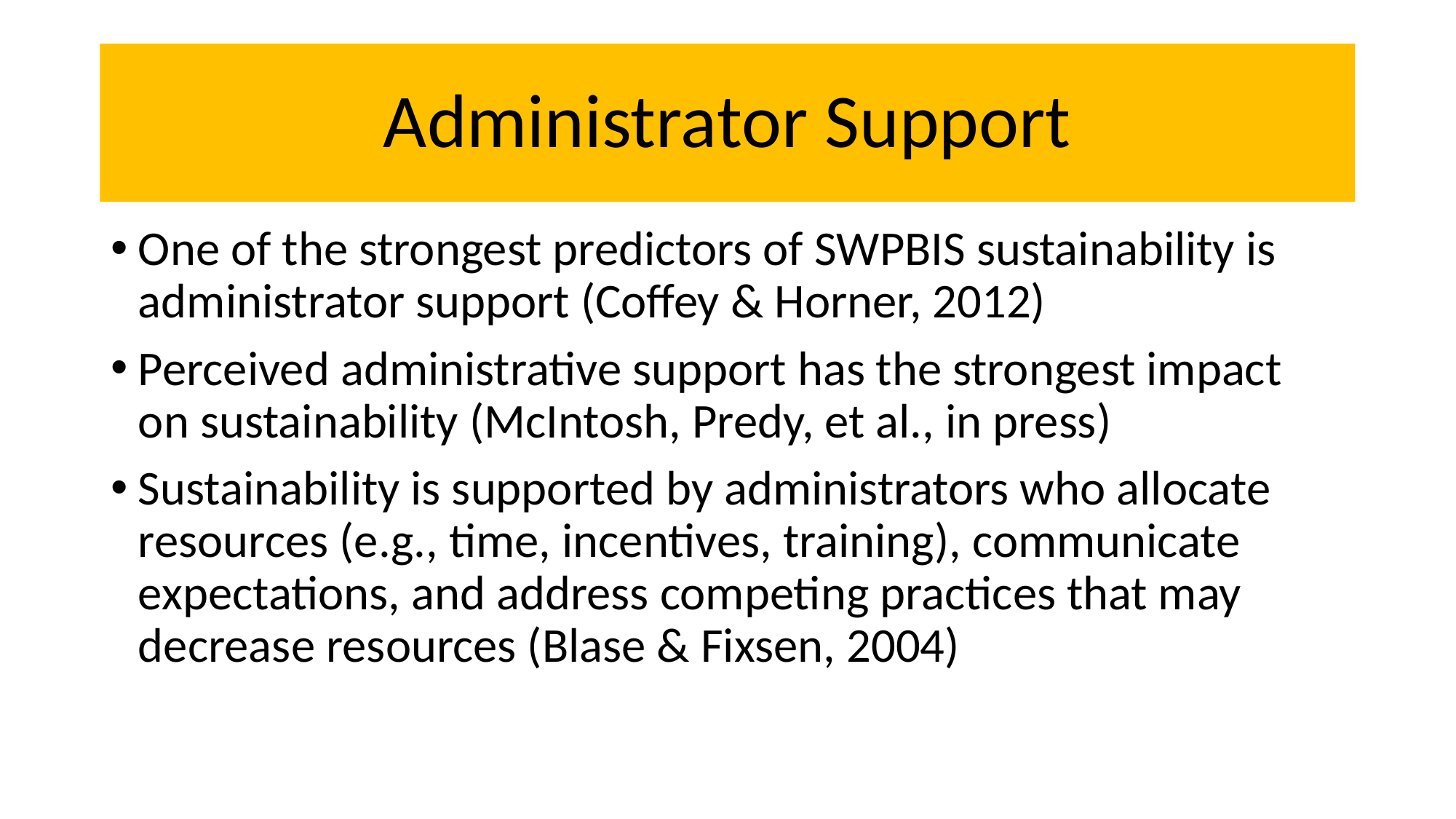

# Administrator Support
One of the strongest predictors of SWPBIS sustainability is administrator support (Coffey & Horner, 2012)
Perceived administrative support has the strongest impact on sustainability (McIntosh, Predy, et al., in press)
Sustainability is supported by administrators who allocate resources (e.g., time, incentives, training), communicate expectations, and address competing practices that may decrease resources (Blase & Fixsen, 2004)